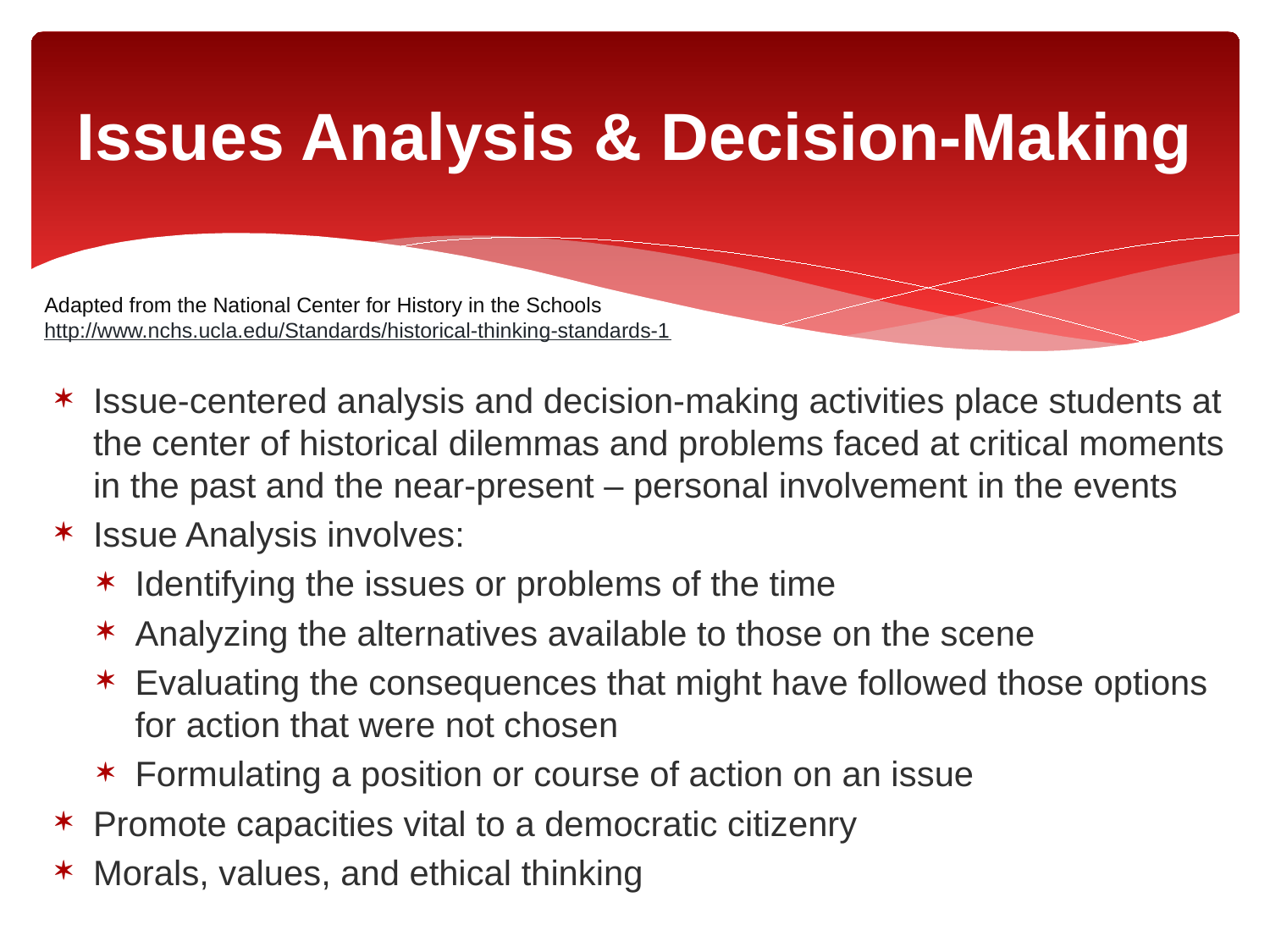

# Issues Analysis & Decision-Making
Adapted from the National Center for History in the Schools http://www.nchs.ucla.edu/Standards/historical-thinking-standards-1
Issue-centered analysis and decision-making activities place students at the center of historical dilemmas and problems faced at critical moments in the past and the near-present – personal involvement in the events
Issue Analysis involves:
Identifying the issues or problems of the time
Analyzing the alternatives available to those on the scene
Evaluating the consequences that might have followed those options for action that were not chosen
Formulating a position or course of action on an issue
Promote capacities vital to a democratic citizenry
Morals, values, and ethical thinking